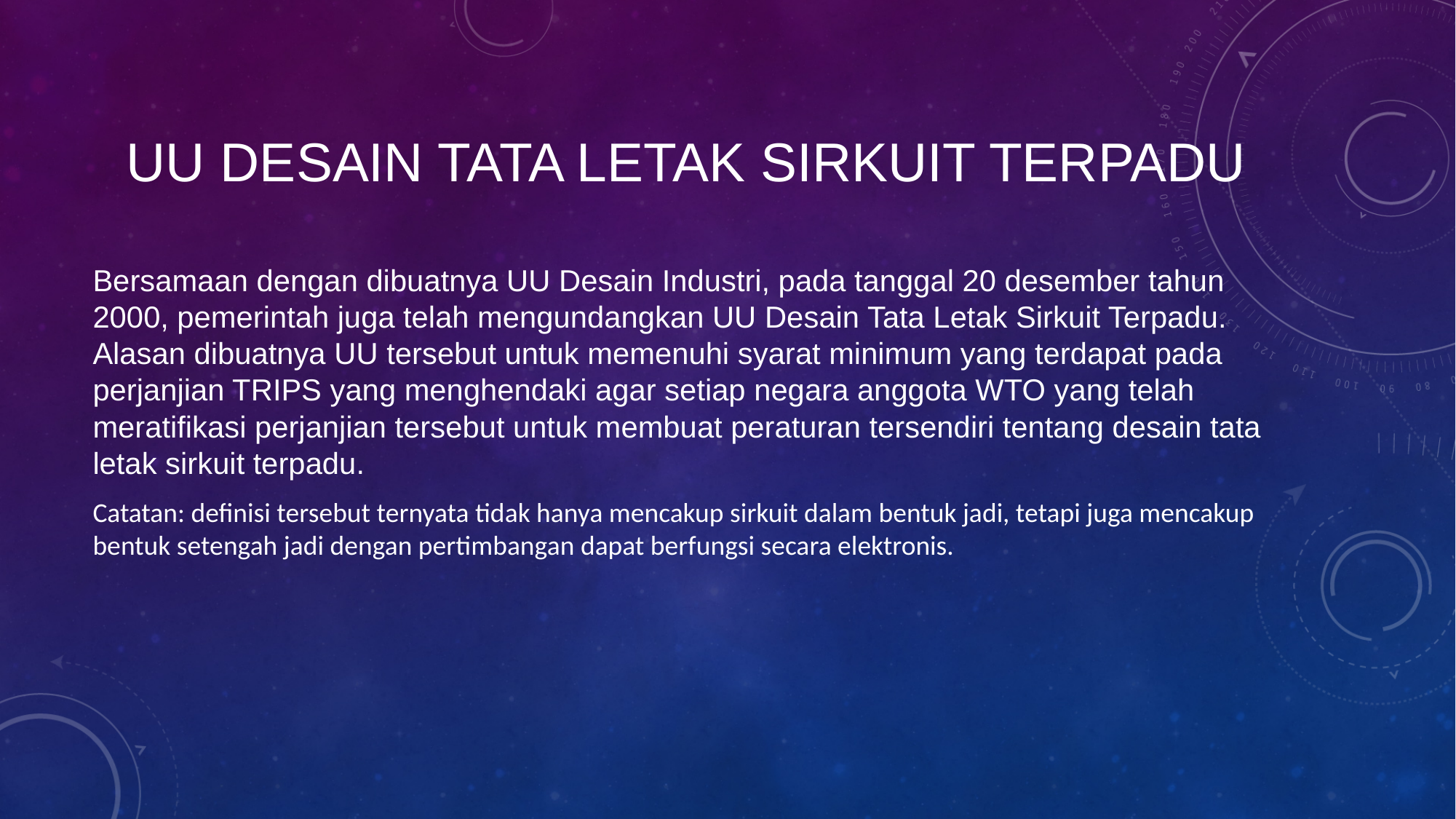

# UU Desain tata letak sirkuit terpadu
Bersamaan dengan dibuatnya UU Desain Industri, pada tanggal 20 desember tahun 2000, pemerintah juga telah mengundangkan UU Desain Tata Letak Sirkuit Terpadu. Alasan dibuatnya UU tersebut untuk memenuhi syarat minimum yang terdapat pada perjanjian TRIPS yang menghendaki agar setiap negara anggota WTO yang telah meratifikasi perjanjian tersebut untuk membuat peraturan tersendiri tentang desain tata letak sirkuit terpadu.
Catatan: definisi tersebut ternyata tidak hanya mencakup sirkuit dalam bentuk jadi, tetapi juga mencakup bentuk setengah jadi dengan pertimbangan dapat berfungsi secara elektronis.